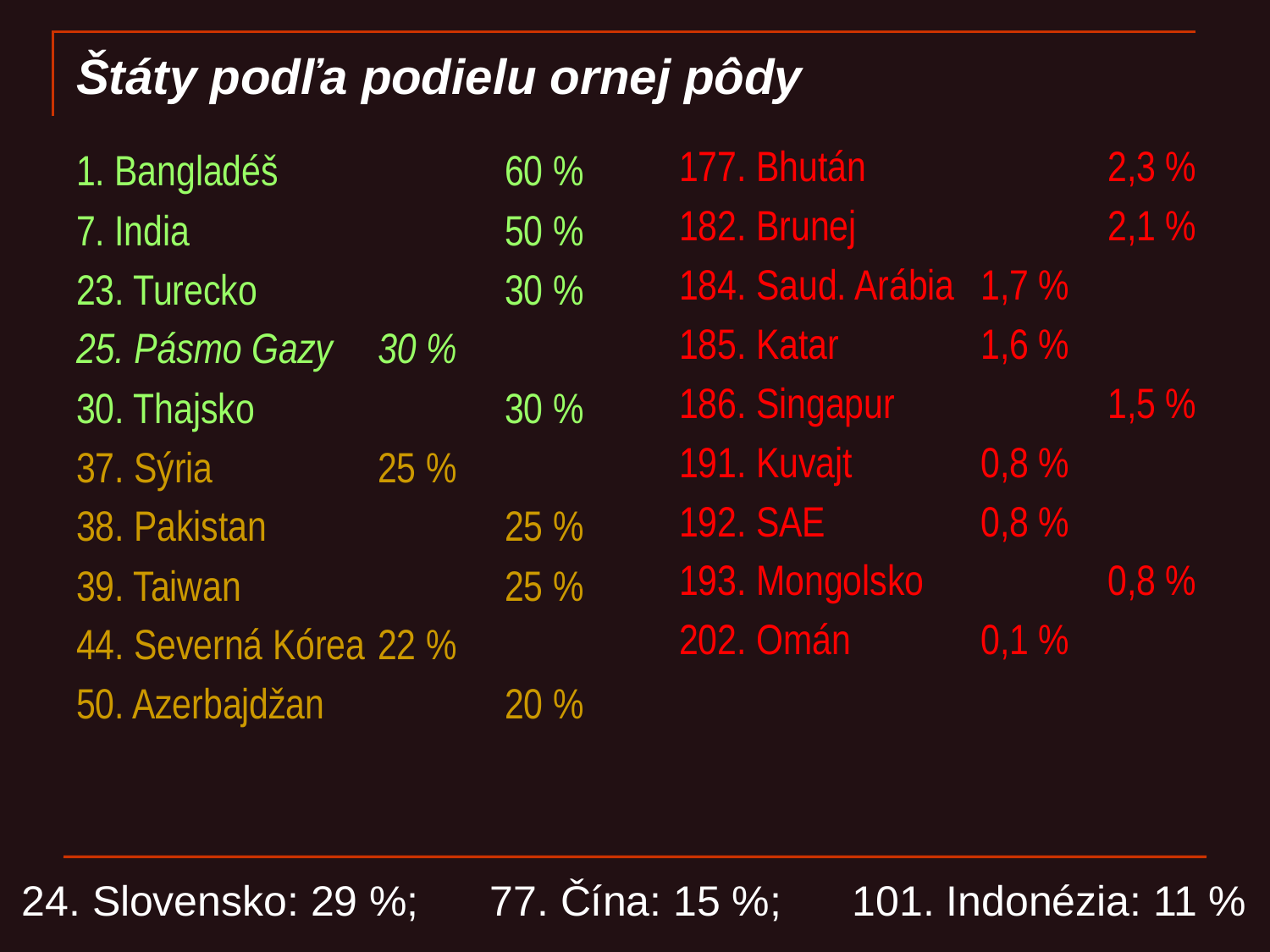

# Štáty podľa podielu ornej pôdy
177. Bhután 		2,3 %
182. Brunej 		2,1 %
184. Saud. Arábia	1,7 %
185. Katar		1,6 %
186. Singapur		1,5 %
191. Kuvajt		0,8 %
192. SAE		0,8 %
193. Mongolsko		0,8 %
202. Omán		0,1 %
1. Bangladéš 		60 %
7. India 			50 %
23. Turecko 		30 %
25. Pásmo Gazy	30 %
30. Thajsko		30 %
37. Sýria		25 %
38. Pakistan		25 %
39. Taiwan 		25 %
44. Severná Kórea	22 %
50. Azerbajdžan		20 %
24. Slovensko: 29 %;      77. Čína: 15 %;      101. Indonézia: 11 %